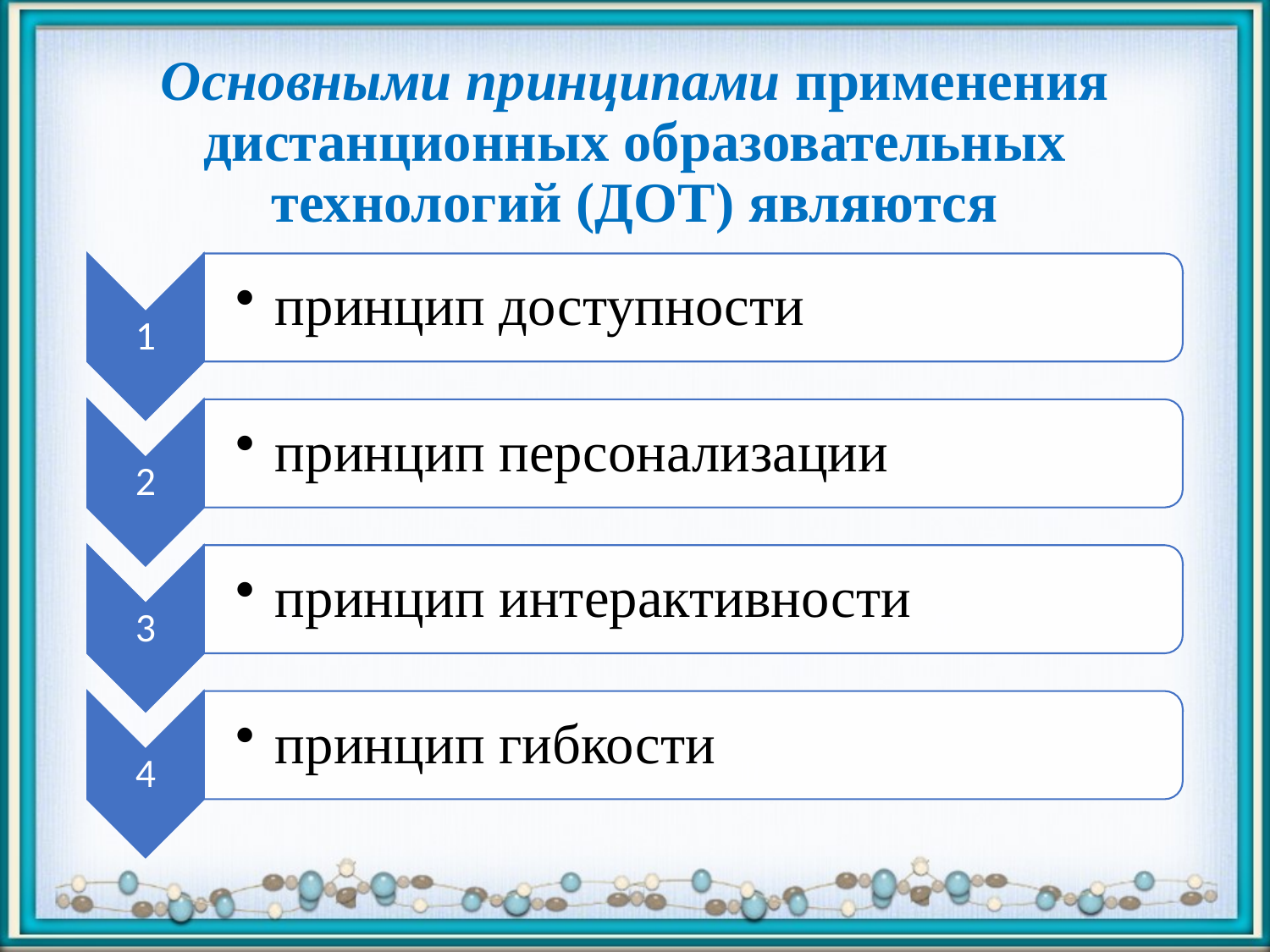

# Основными принципами применения дистанционных образовательных технологий (ДОТ) являются
1
принцип доступности
2
принцип персонализации
3
принцип интерактивности
4
принцип гибкости